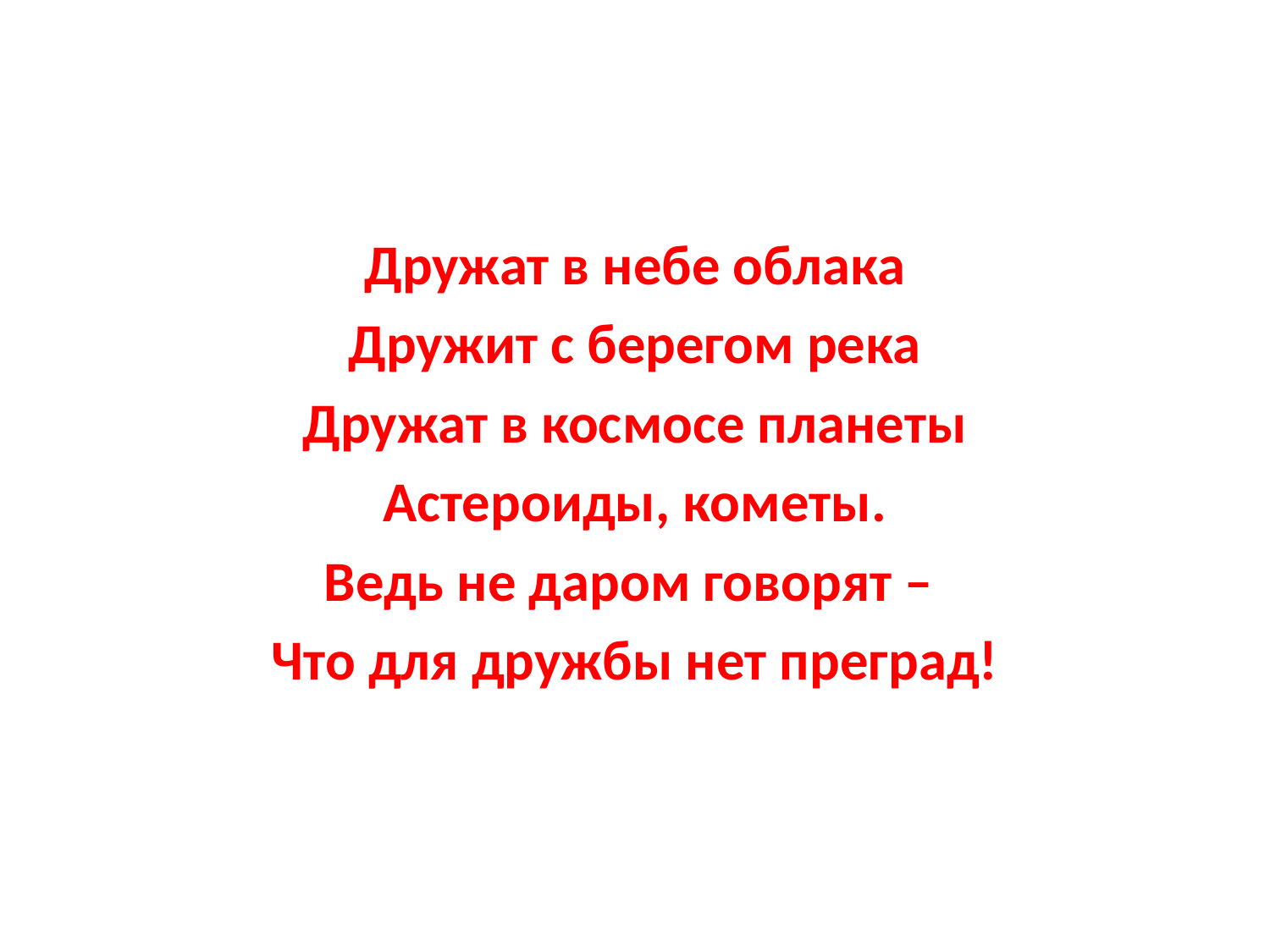

#
Дружат в небе облака
Дружит с берегом река
Дружат в космосе планеты
Астероиды, кометы.
Ведь не даром говорят –
Что для дружбы нет преград!